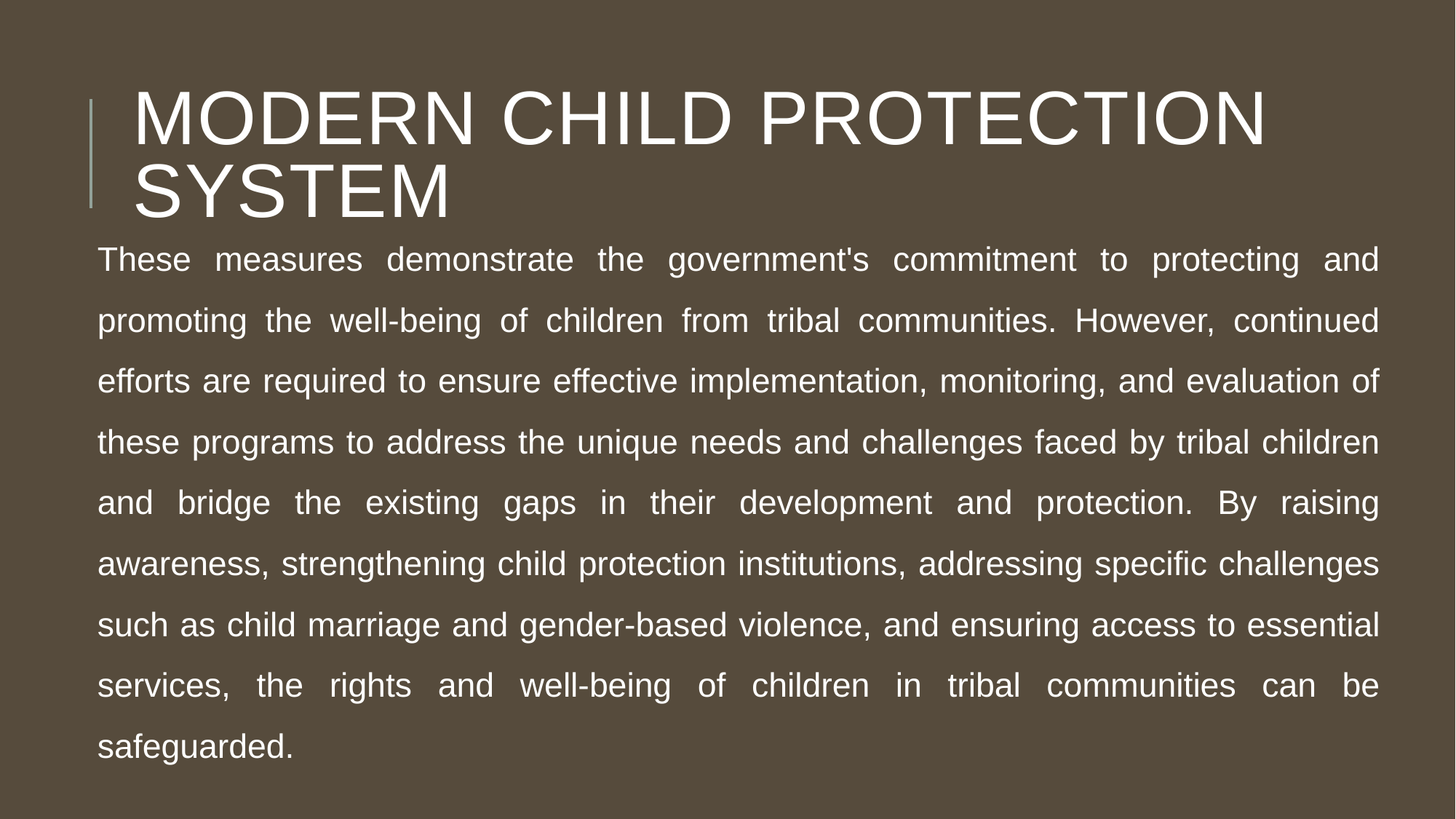

# MODERN CHILD PROTECTION SYSTEM
These measures demonstrate the government's commitment to protecting and promoting the well-being of children from tribal communities. However, continued efforts are required to ensure effective implementation, monitoring, and evaluation of these programs to address the unique needs and challenges faced by tribal children and bridge the existing gaps in their development and protection. By raising awareness, strengthening child protection institutions, addressing specific challenges such as child marriage and gender-based violence, and ensuring access to essential services, the rights and well-being of children in tribal communities can be safeguarded.